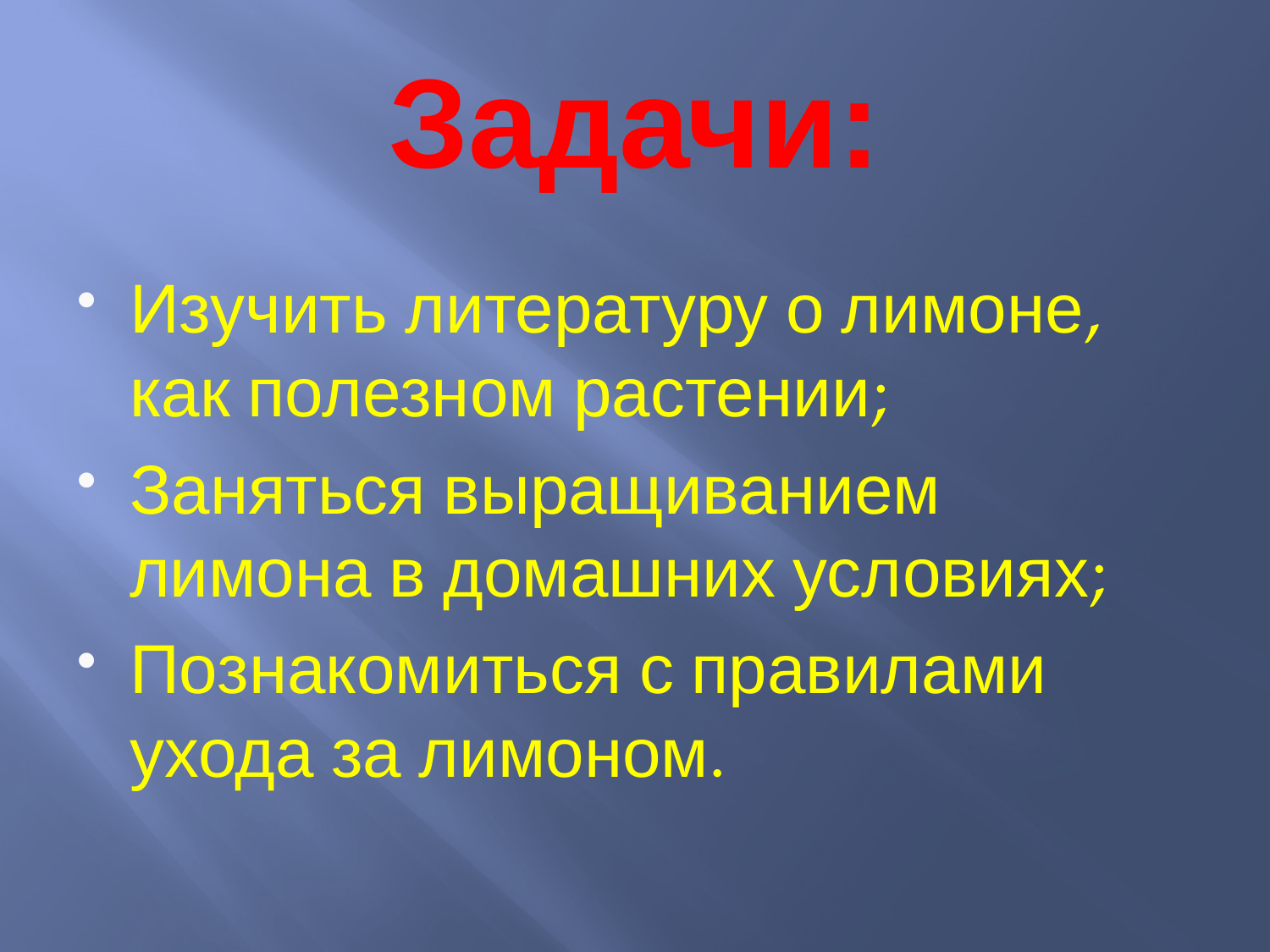

# Задачи:
Изучить литературу о лимоне, как полезном растении;
Заняться выращиванием лимона в домашних условиях;
Познакомиться с правилами ухода за лимоном.